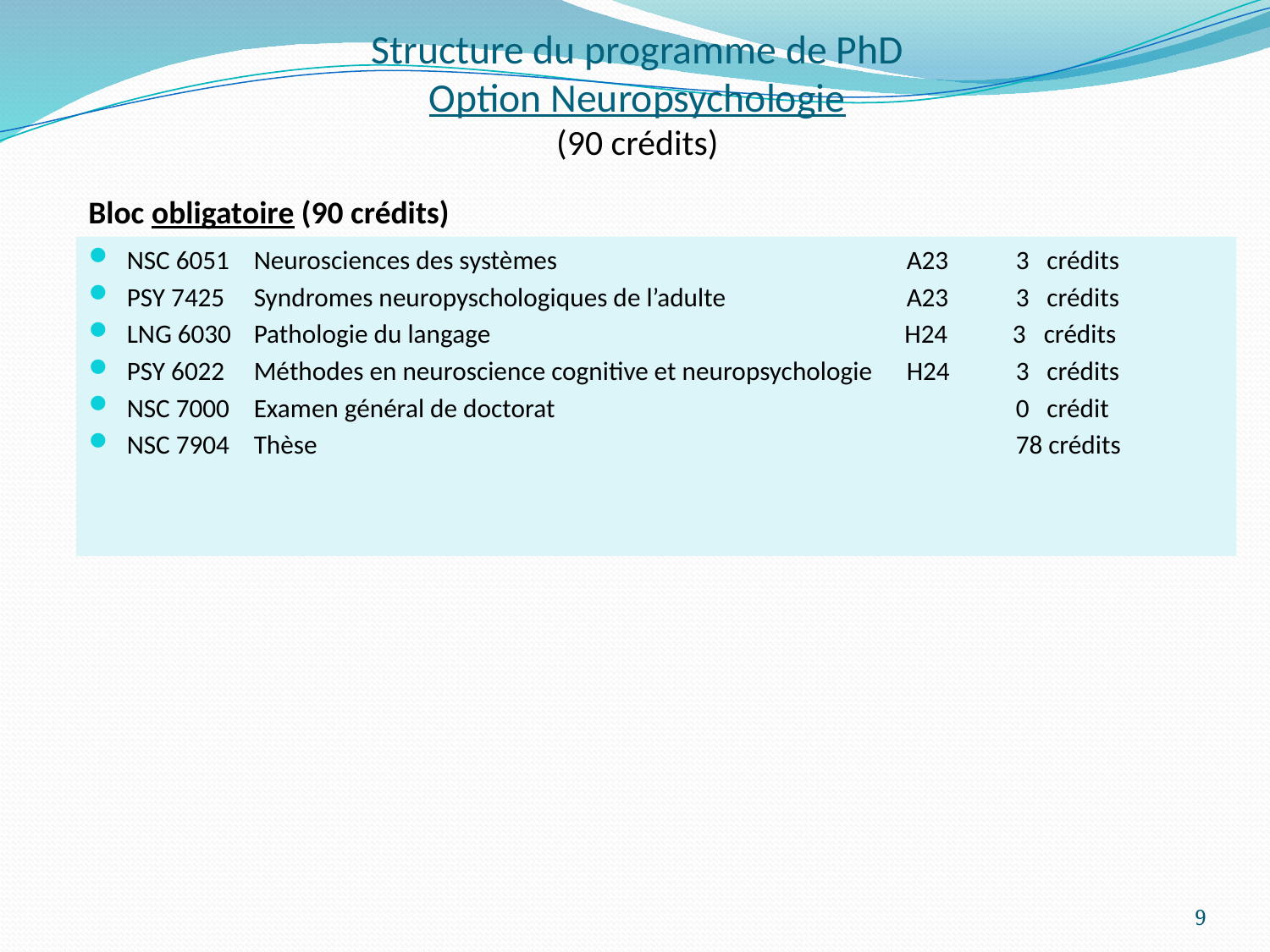

# Structure du programme de PhD Option Neuropsychologie (90 crédits)
Bloc obligatoire (90 crédits)
NSC 6051 	Neurosciences des systèmes			   A23	3   crédits
PSY 7425 	Syndromes neuropyschologiques de l’adulte		   A23	3   crédits
LNG 6030 	Pathologie du langage                                                                      H24           3   crédits
PSY 6022	Méthodes en neuroscience cognitive et neuropsychologie 	   H24	3   crédits
NSC 7000	Examen général de doctorat				0   crédit
NSC 7904	Thèse						78 crédits

9